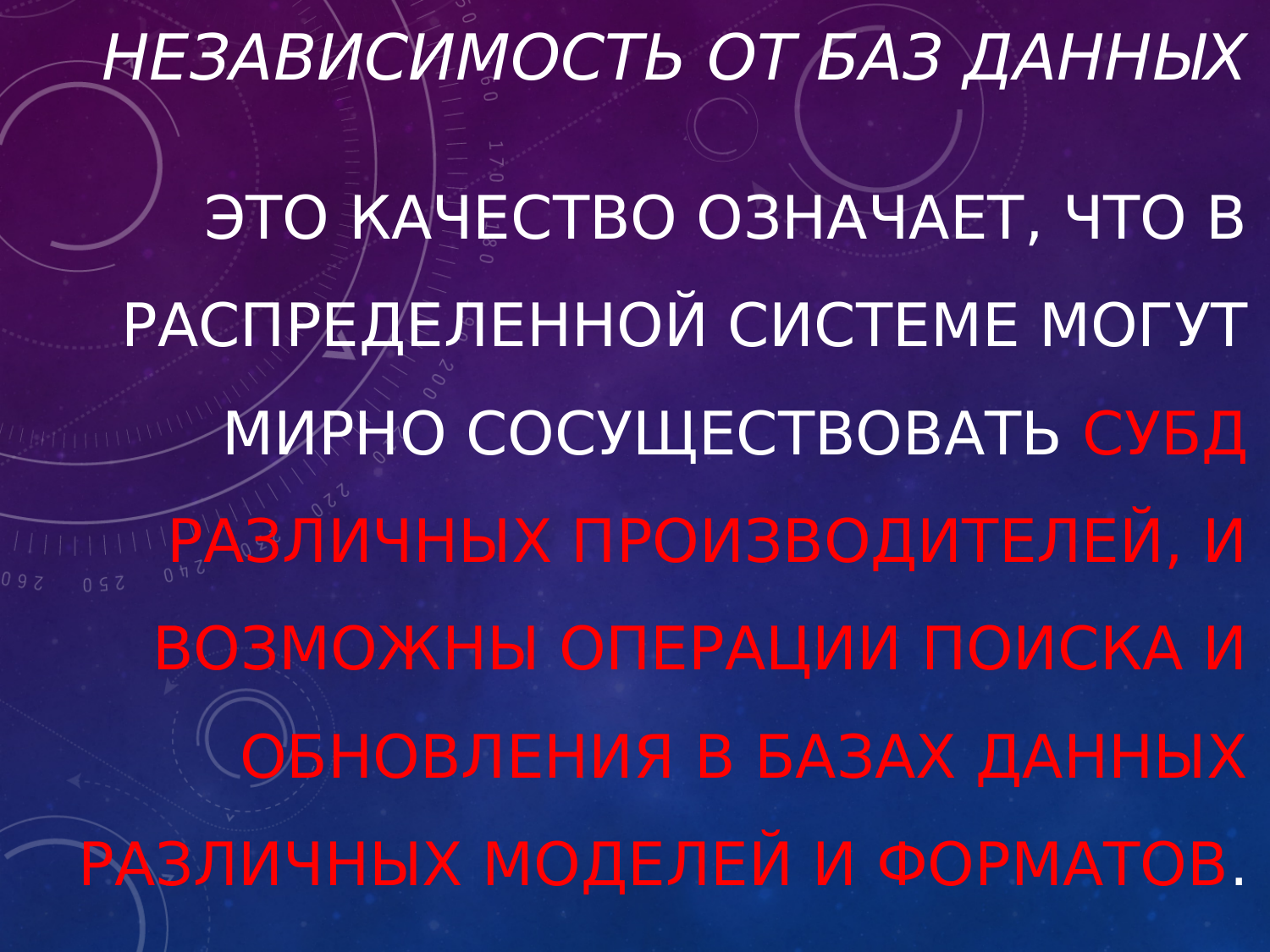

# Независимость от баз данных
 Это качество означает, что в распределенной системе могут мирно сосуществовать СУБД различных производителей, и возможны операции поиска и обновления в базах данных различных моделей и форматов.